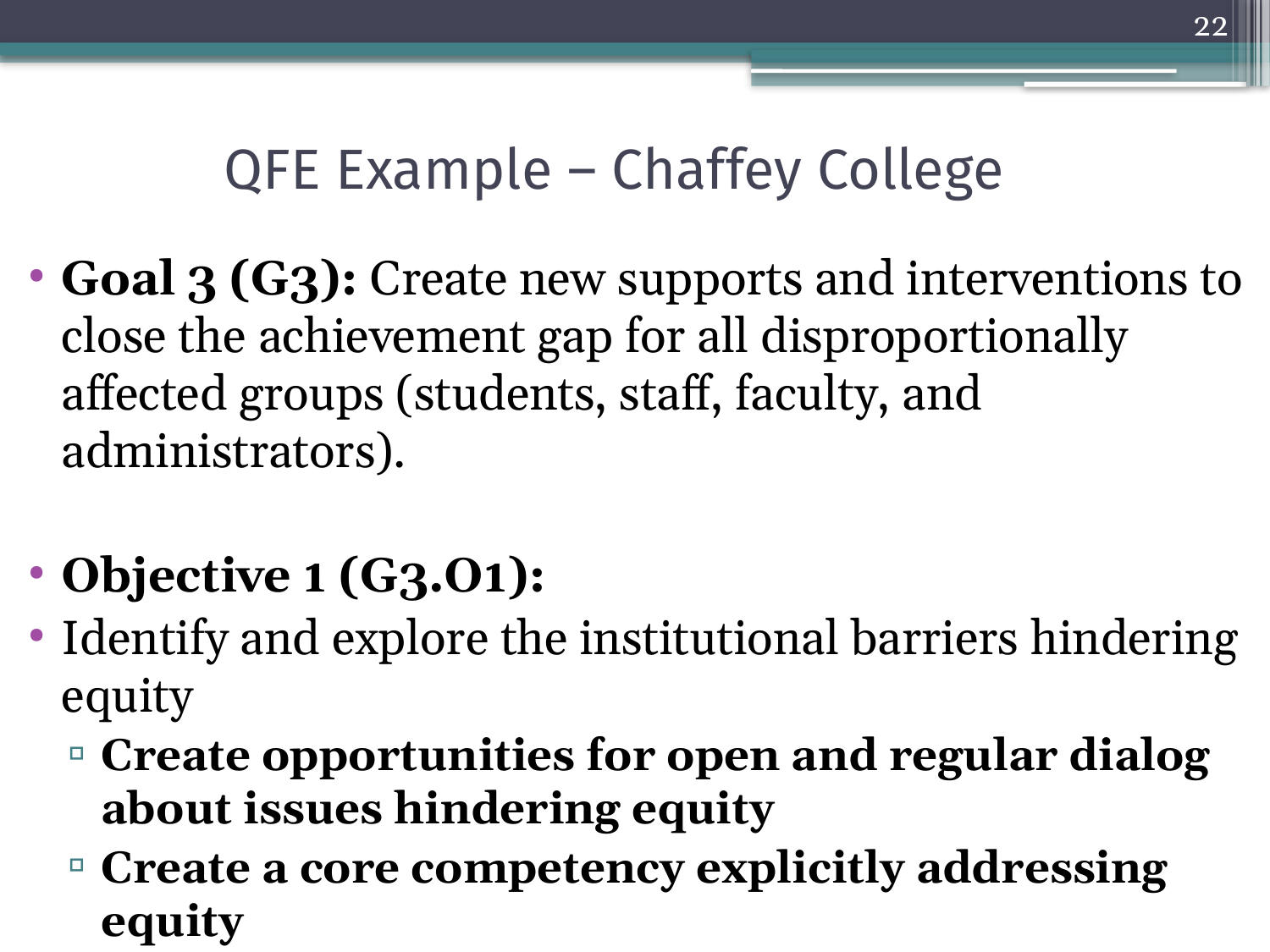

22
# QFE Example – Chaffey College
Goal 3 (G3): Create new supports and interventions to close the achievement­ gap for all disproportionally affected­ groups (students, staff, ­faculty, and administrators)­.

Objective 1 (G3.O1):
Identify and explore the institutional barriers hindering equity
Create opportunities for open and regular dialog about issues hindering equity
Create a core competency explicitly addressing equity